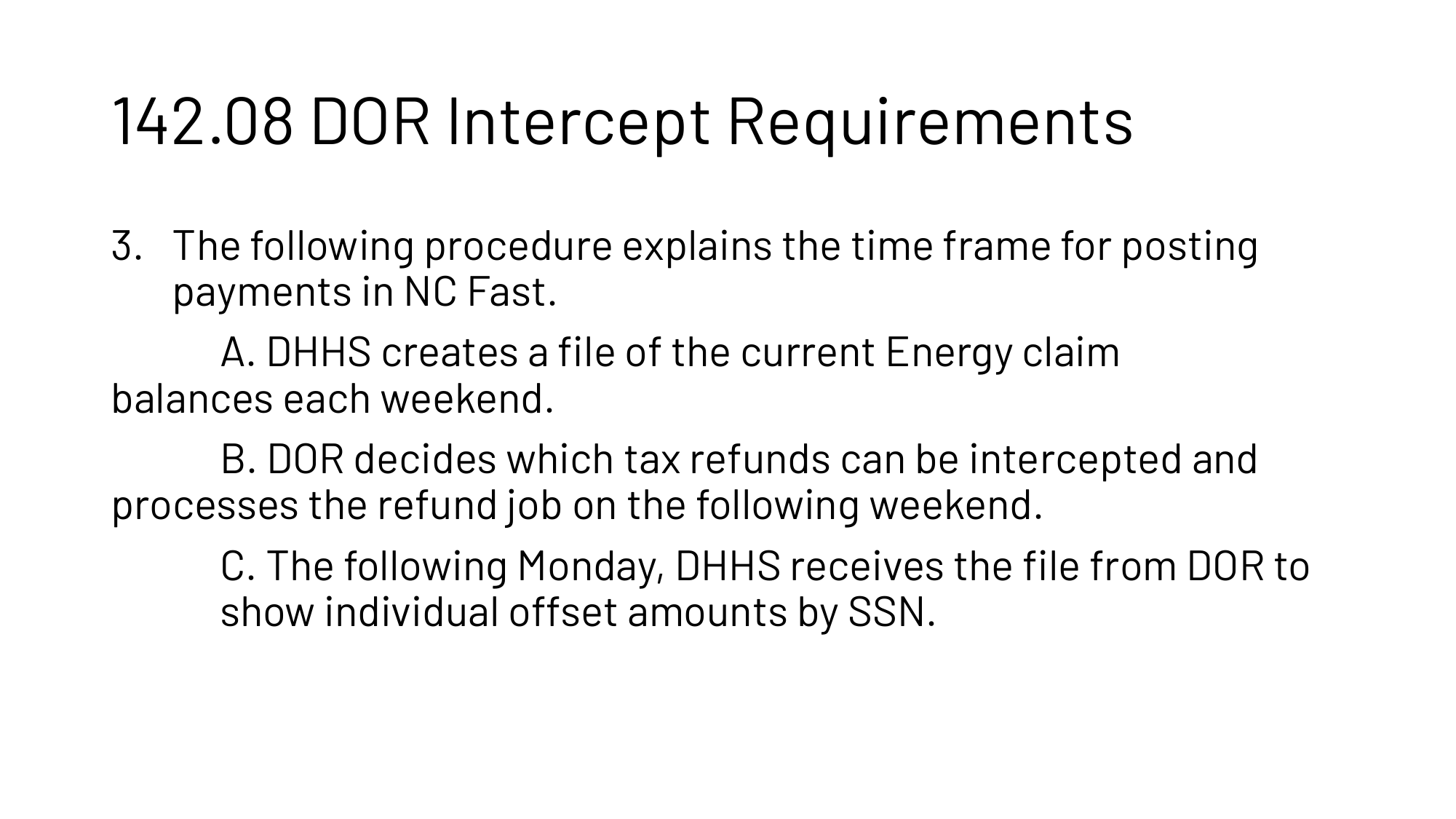

# 142.08 DOR Intercept Requirements
The following procedure explains the time frame for posting payments in NC Fast.
	A. DHHS creates a file of the current Energy claim 	balances each weekend.
	B. DOR decides which tax refunds can be intercepted and 	processes the refund job on the following weekend.
	C. The following Monday, DHHS receives the file from DOR to 	show individual offset amounts by SSN.